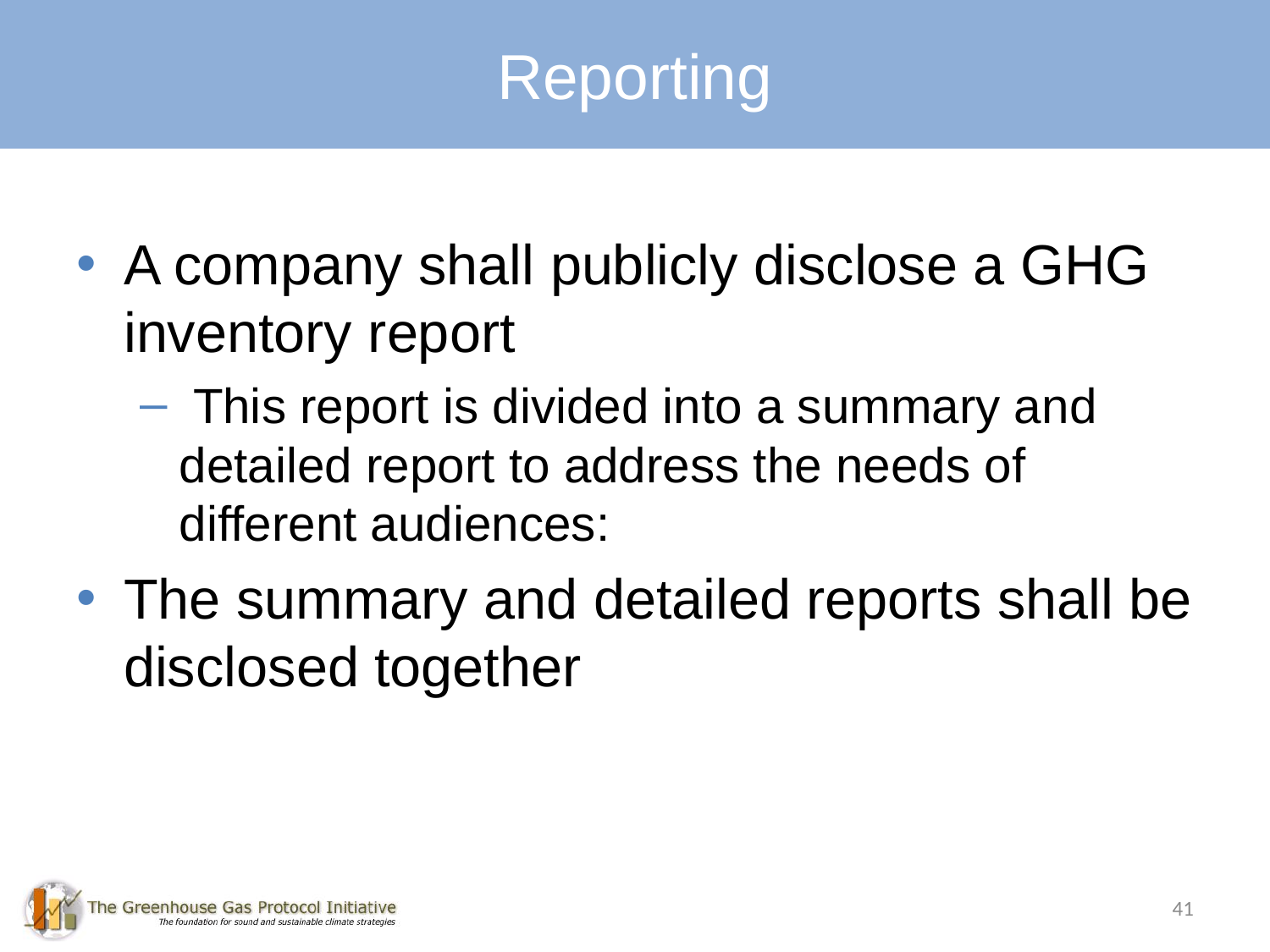

# Key Requirements: Reporting
Reporting
A company shall publicly disclose a GHG inventory report
 This report is divided into a summary and detailed report to address the needs of different audiences:
The summary and detailed reports shall be disclosed together
41